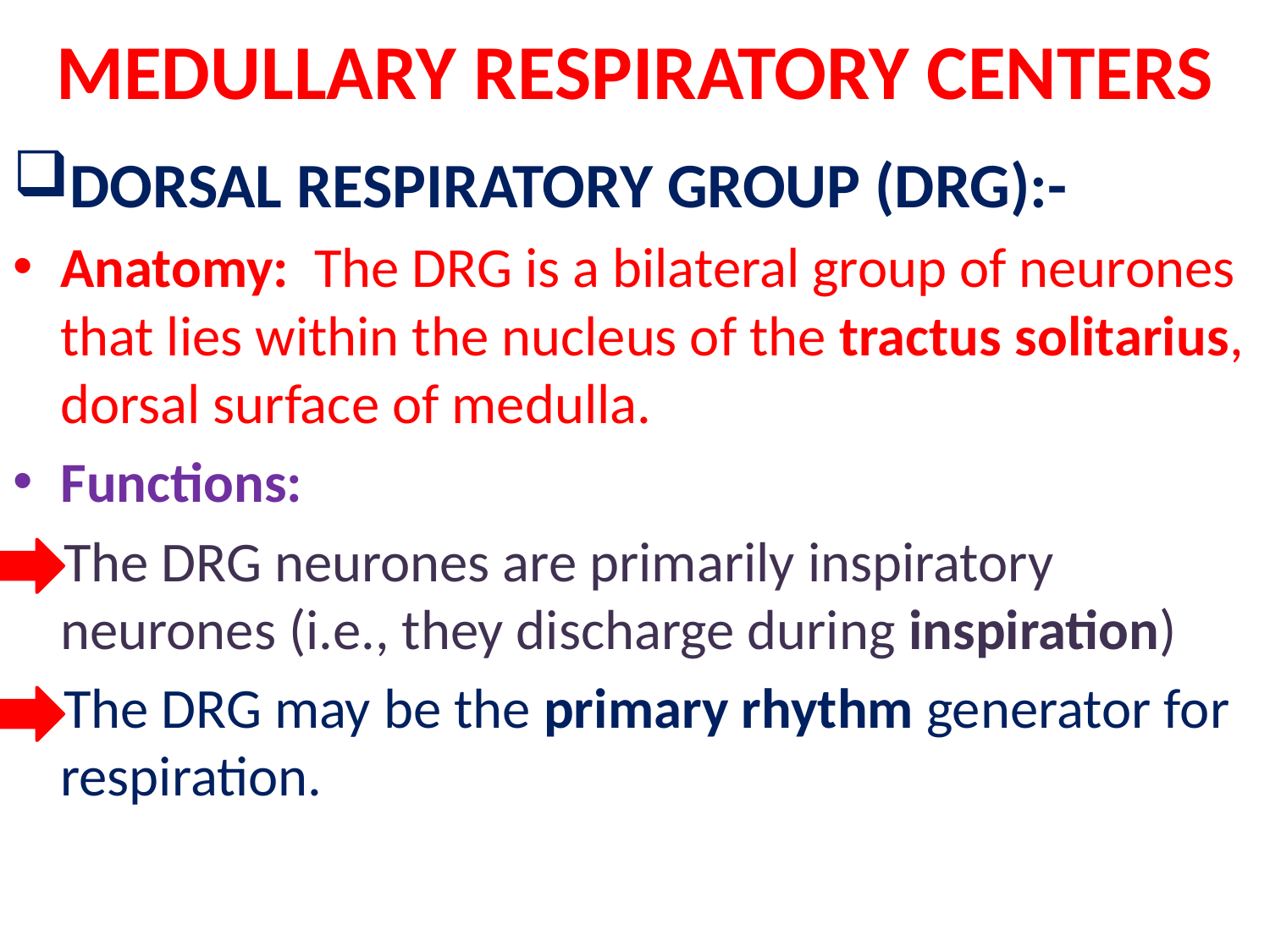

# MEDULLARY RESPIRATORY CENTERS
DORSAL RESPIRATORY GROUP (DRG):-
Anatomy:  The DRG is a bilateral group of neurones that lies within the nucleus of the tractus solitarius, dorsal surface of medulla.
Functions:
    The DRG neurones are primarily inspiratory neurones (i.e., they discharge during inspiration)
    The DRG may be the primary rhythm generator for respiration.